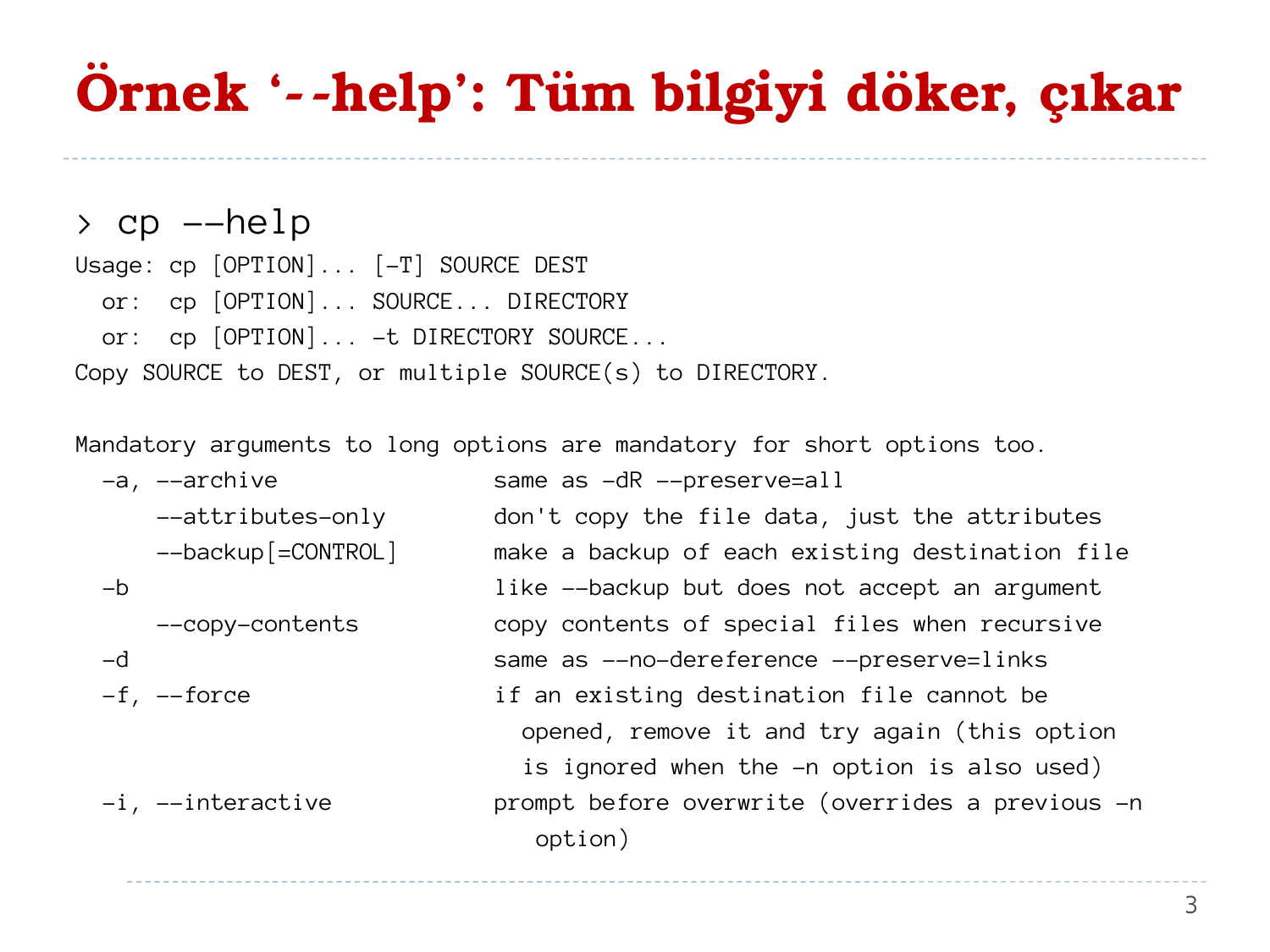

# Örnek ‘- -help’: Tüm bilgiyi döker, çıkar
> cp --help
Usage: cp [OPTION]... [-T] SOURCE DEST
  or:  cp [OPTION]... SOURCE... DIRECTORY
  or:  cp [OPTION]... -t DIRECTORY SOURCE...
Copy SOURCE to DEST, or multiple SOURCE(s) to DIRECTORY.

Mandatory arguments to long options are mandatory for short options too.
  -a, --archive                same as -dR --preserve=all
      --attributes-only        don't copy the file data, just the attributes
      --backup[=CONTROL]       make a backup of each existing destination file
  -b                           like --backup but does not accept an argument
      --copy-contents          copy contents of special files when recursive
  -d                           same as --no-dereference --preserve=links
  -f, --force                  if an existing destination file cannot be
                                 opened, remove it and try again (this option
                                 is ignored when the -n option is also used)
  -i, --interactive            prompt before overwrite (overrides a previous -n
                                  option)

3